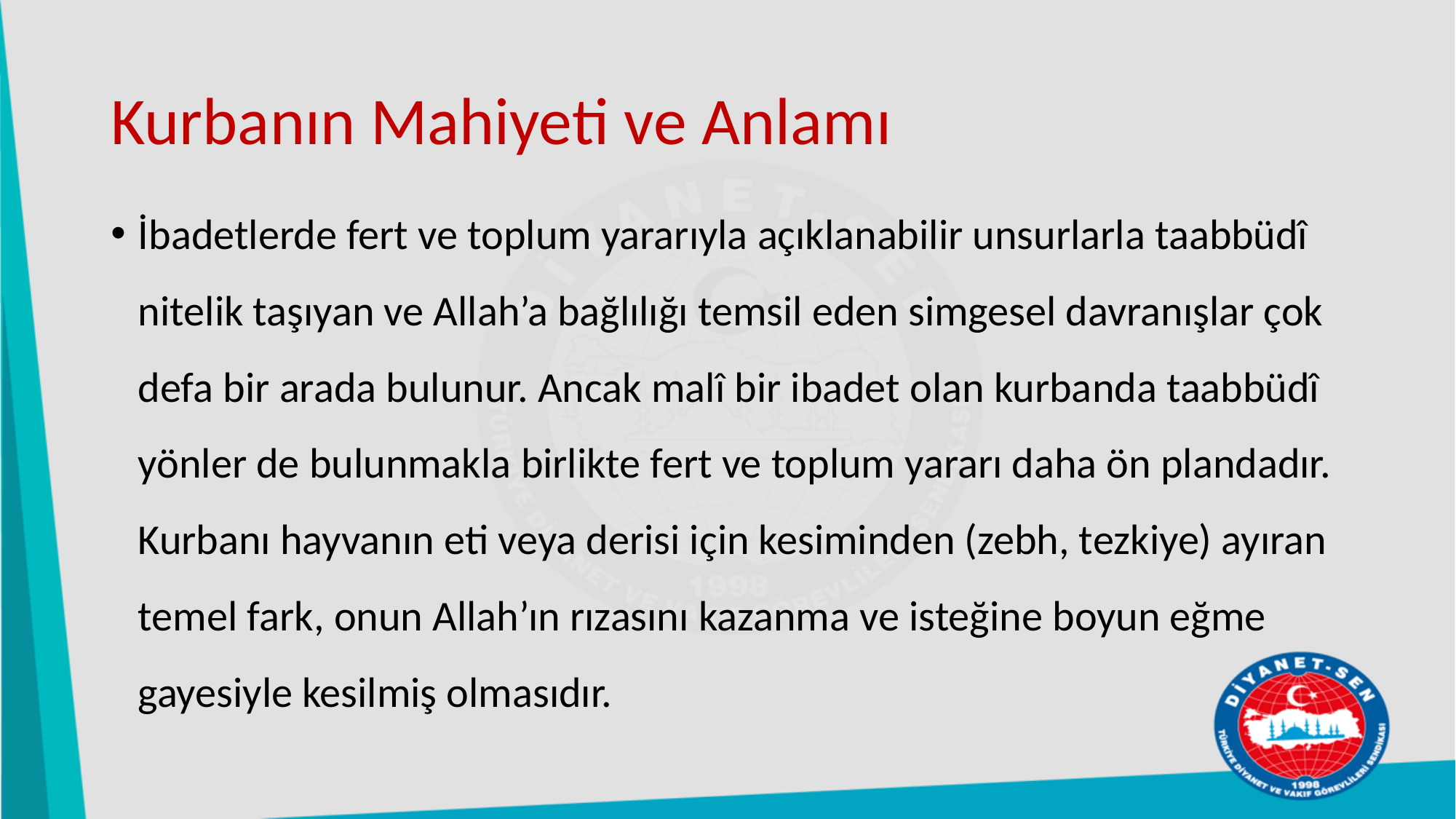

# Kurbanın Mahiyeti ve Anlamı
İbadetlerde fert ve toplum yararıyla açıklanabilir unsurlarla taabbüdî nitelik taşıyan ve Allah’a bağlılığı temsil eden simgesel davranışlar çok defa bir arada bulunur. Ancak malî bir ibadet olan kurbanda taabbüdî yönler de bulunmakla birlikte fert ve toplum yararı daha ön plandadır. Kurbanı hayvanın eti veya derisi için kesiminden (zebh, tezkiye) ayıran temel fark, onun Allah’ın rızasını kazanma ve isteğine boyun eğme gayesiyle kesilmiş olmasıdır.